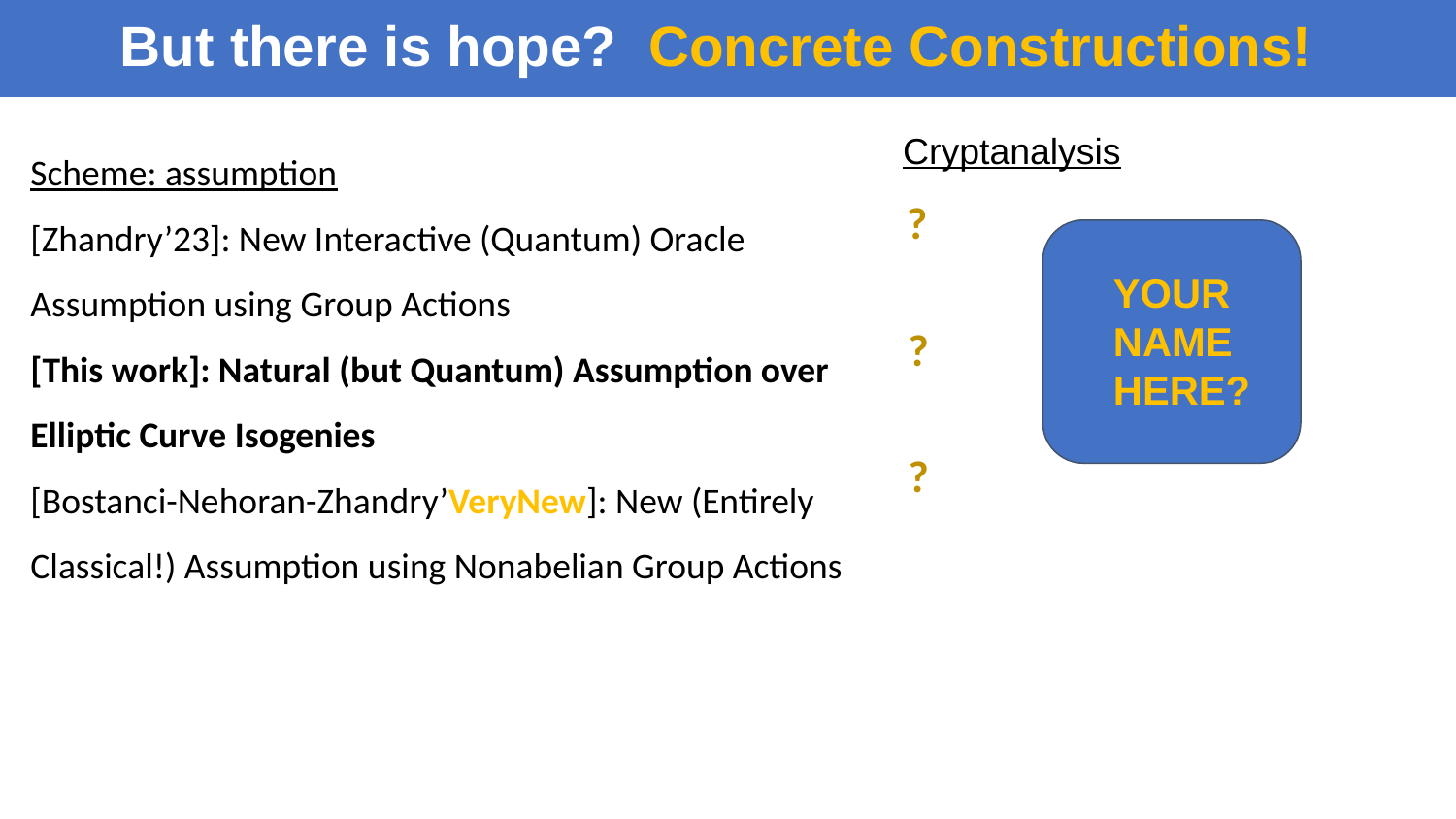

# But there is hope?  Concrete Constructions!
Cryptanalysis

Scheme: assumption
[Zhandry’23]: New Interactive (Quantum) Oracle Assumption using Group Actions
[This work]: Natural (but Quantum) Assumption over Elliptic Curve Isogenies
[Bostanci-Nehoran-Zhandry’VeryNew]: New (Entirely Classical!) Assumption using Nonabelian Group Actions
?

YOUR
NAME
HERE?
?
?